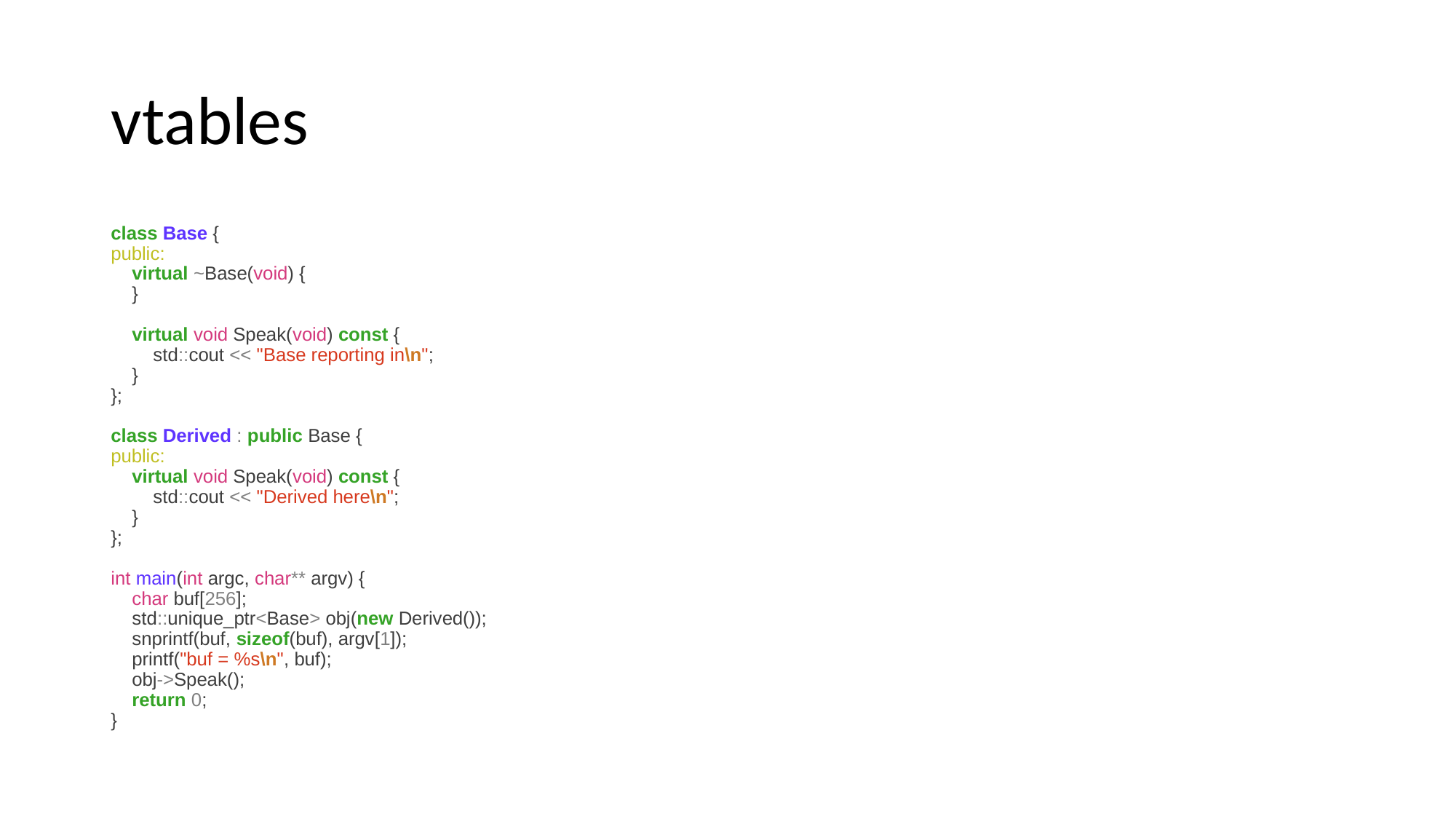

# vtables
class Base {
public:
    virtual ~Base(void) {
    }

    virtual void Speak(void) const {
        std::cout << "Base reporting in\n";
    }
};

class Derived : public Base {
public:
    virtual void Speak(void) const {
        std::cout << "Derived here\n";
    }
};

int main(int argc, char** argv) {
    char buf[256];
    std::unique_ptr<Base> obj(new Derived());
    snprintf(buf, sizeof(buf), argv[1]);
    printf("buf = %s\n", buf);
    obj->Speak();
    return 0;
}